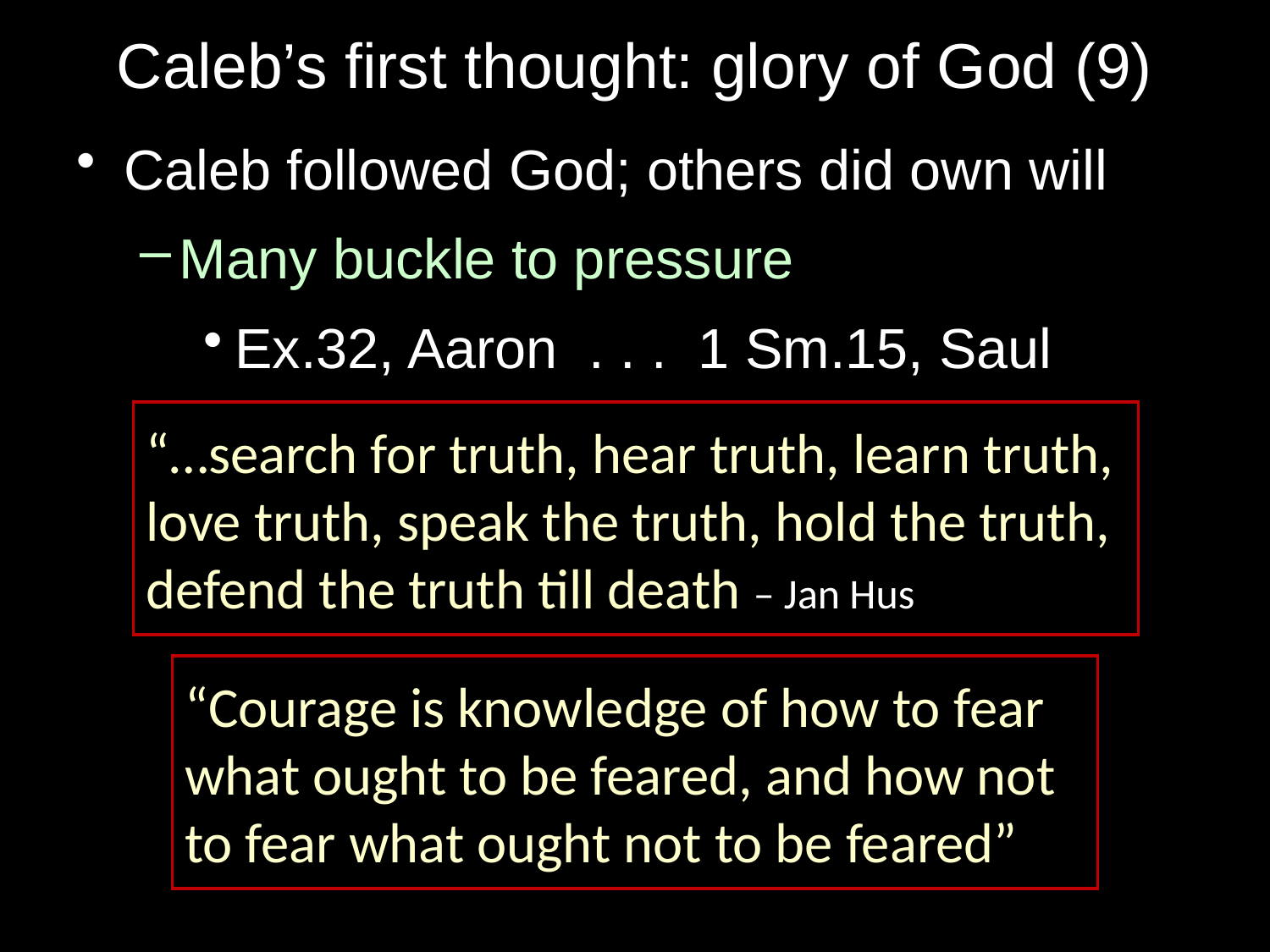

# Caleb’s first thought: glory of God (9)
Caleb followed God; others did own will
Many buckle to pressure
Ex.32, Aaron  . . .  1 Sm.15, Saul

“…search for truth, hear truth, learn truth, love truth, speak the truth, hold the truth, defend the truth till death – Jan Hus
“Courage is knowledge of how to fear what ought to be feared, and how not
to fear what ought not to be feared”